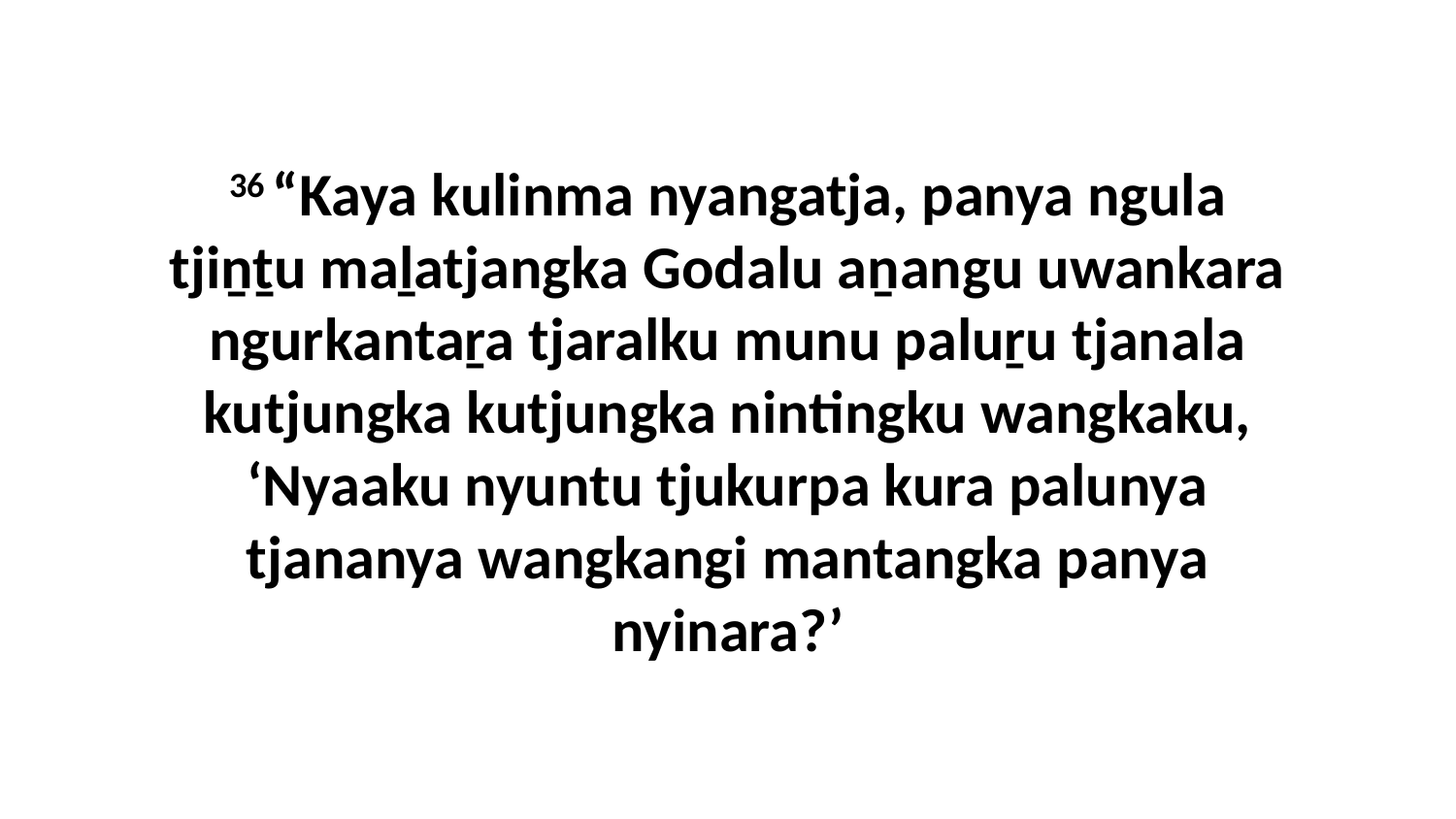

36 “Kaya kulinma nyangatja, panya ngula tjiṉṯu maḻatjangka Godalu aṉangu uwankara ngurkantaṟa tjaralku munu paluṟu tjanala kutjungka kutjungka nintingku wangkaku, ‘Nyaaku nyuntu tjukurpa kura palunya tjananya wangkangi mantangka panya nyinara?’